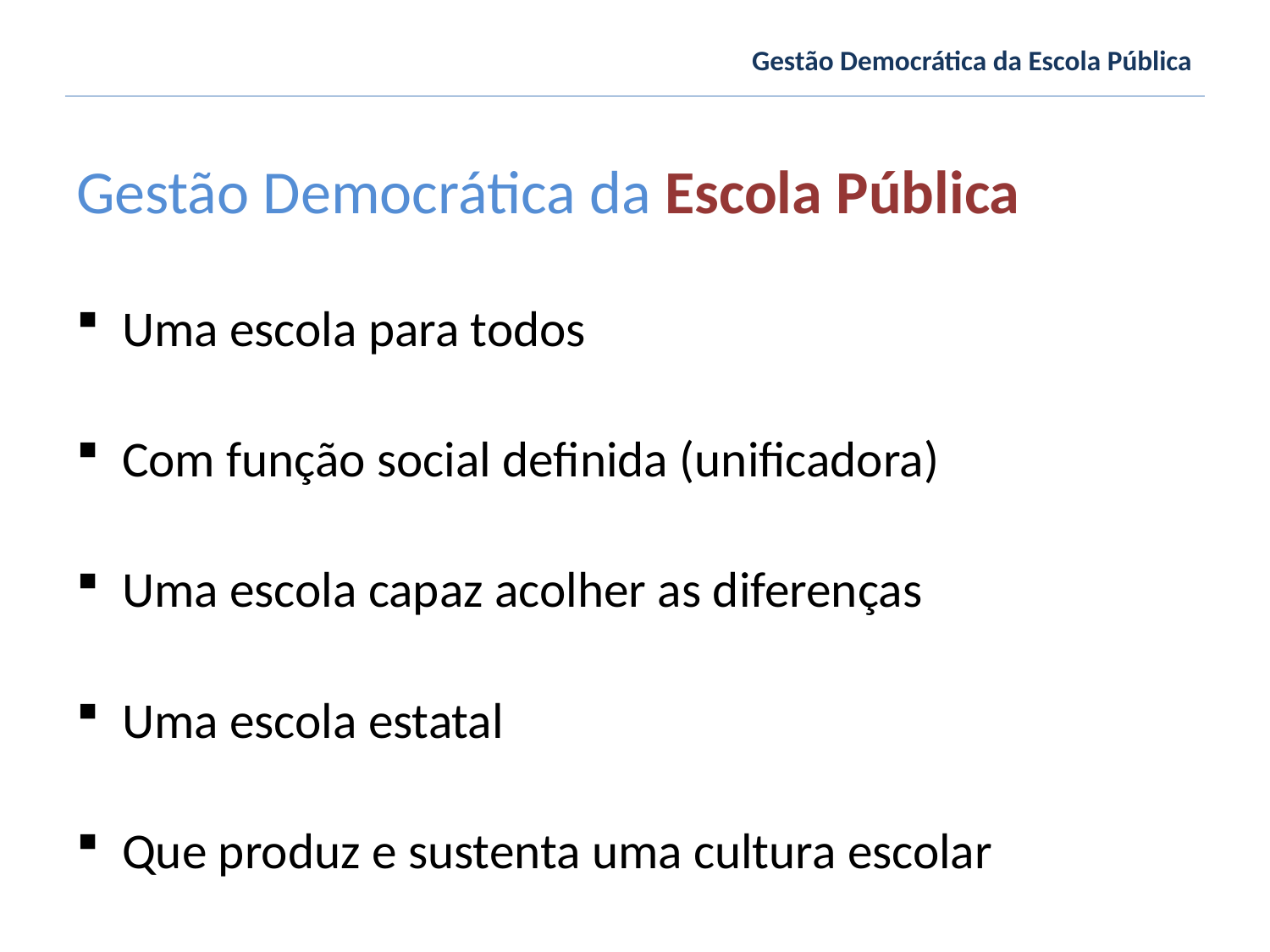

Gestão Democrática da Escola Pública
Gestão Democrática da Escola Pública
Uma escola para todos
Com função social definida (unificadora)
Uma escola capaz acolher as diferenças
Uma escola estatal
Que produz e sustenta uma cultura escolar